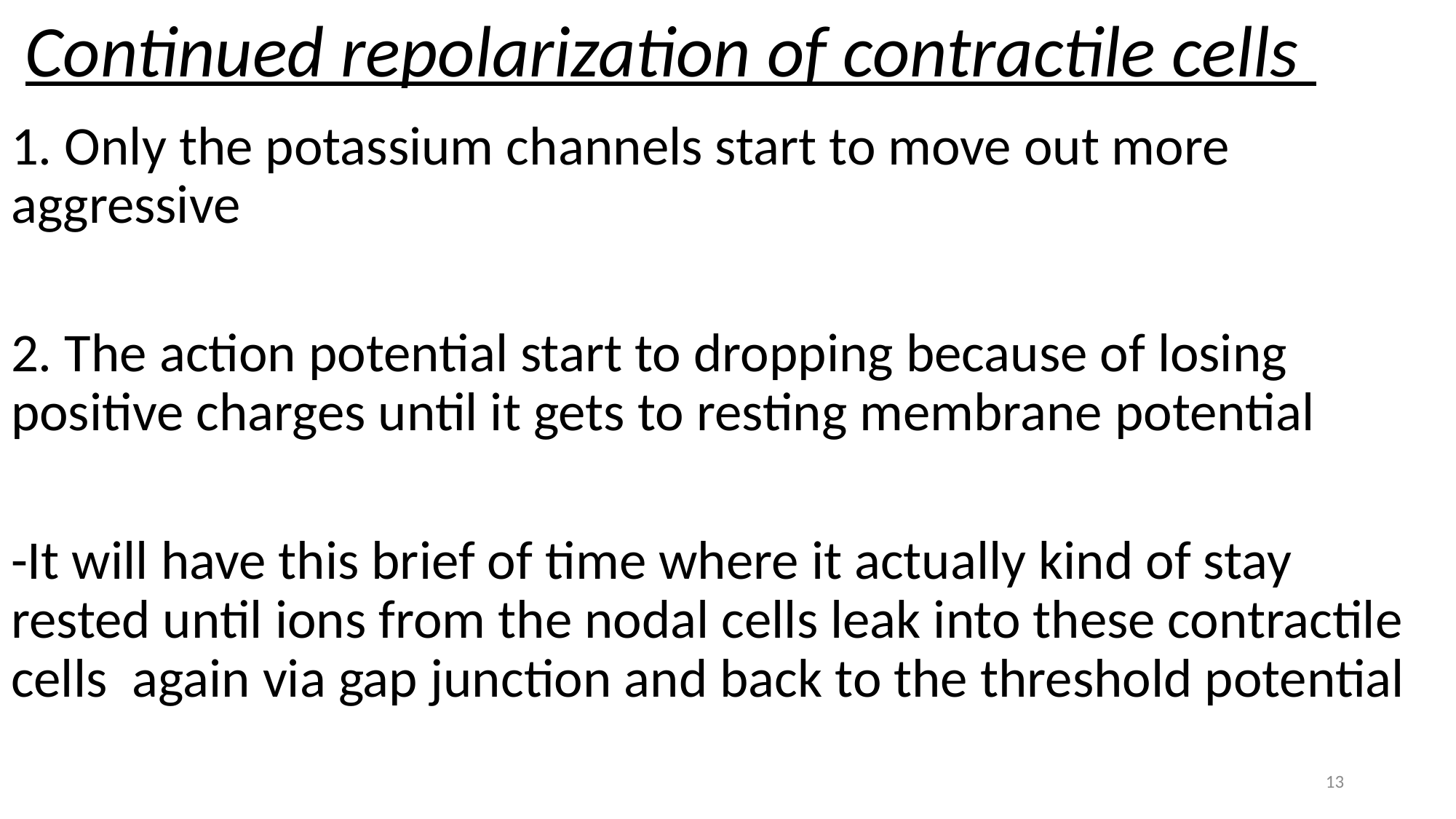

# Continued repolarization of contractile cells
1. Only the potassium channels start to move out more aggressive

2. The action potential start to dropping because of losing positive charges until it gets to resting membrane potential

-It will have this brief of time where it actually kind of stay rested until ions from the nodal cells leak into these contractile cells  again via gap junction and back to the threshold potential

13